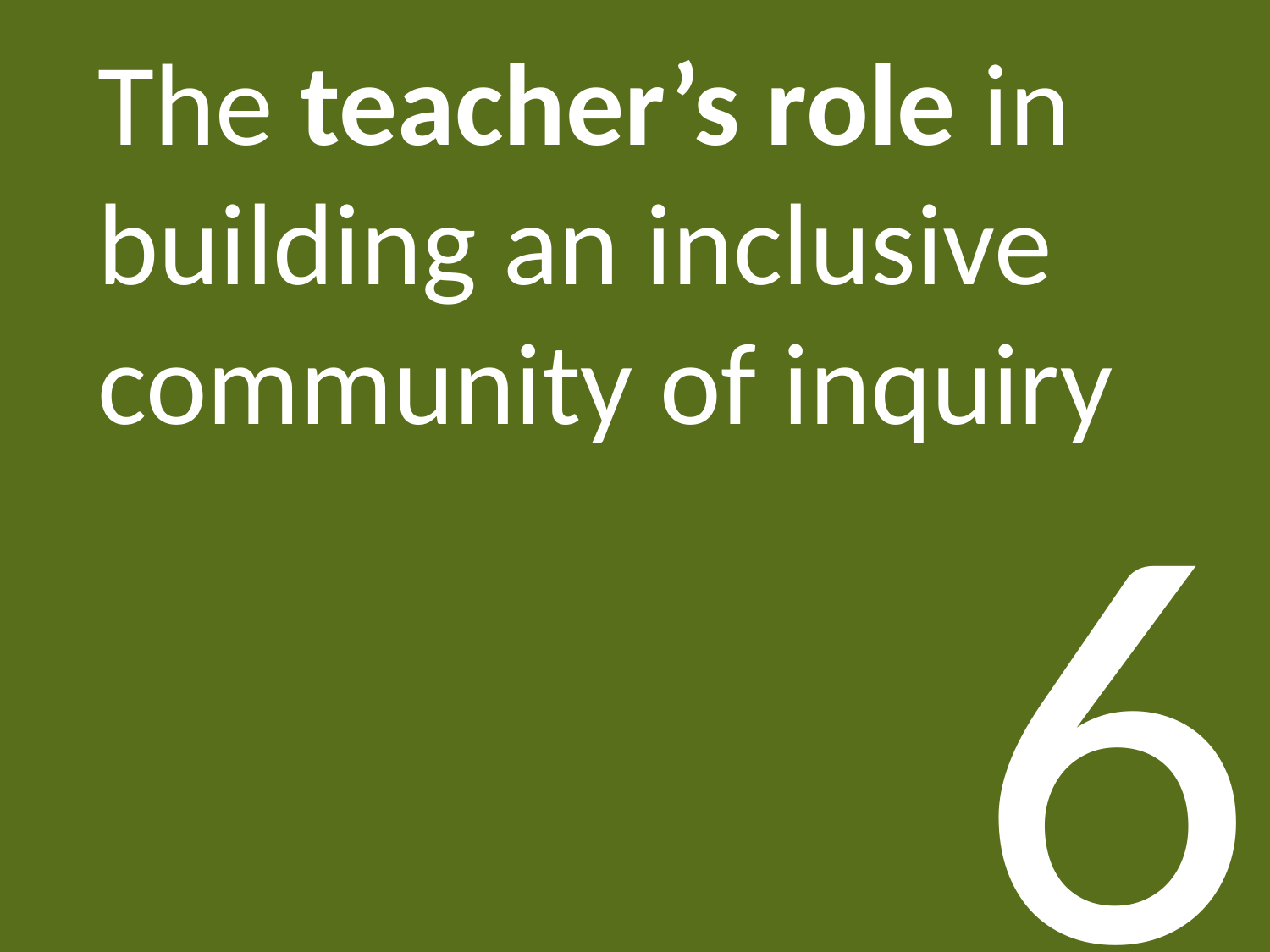

# The teacher’s role in building an inclusive community of inquiry
6